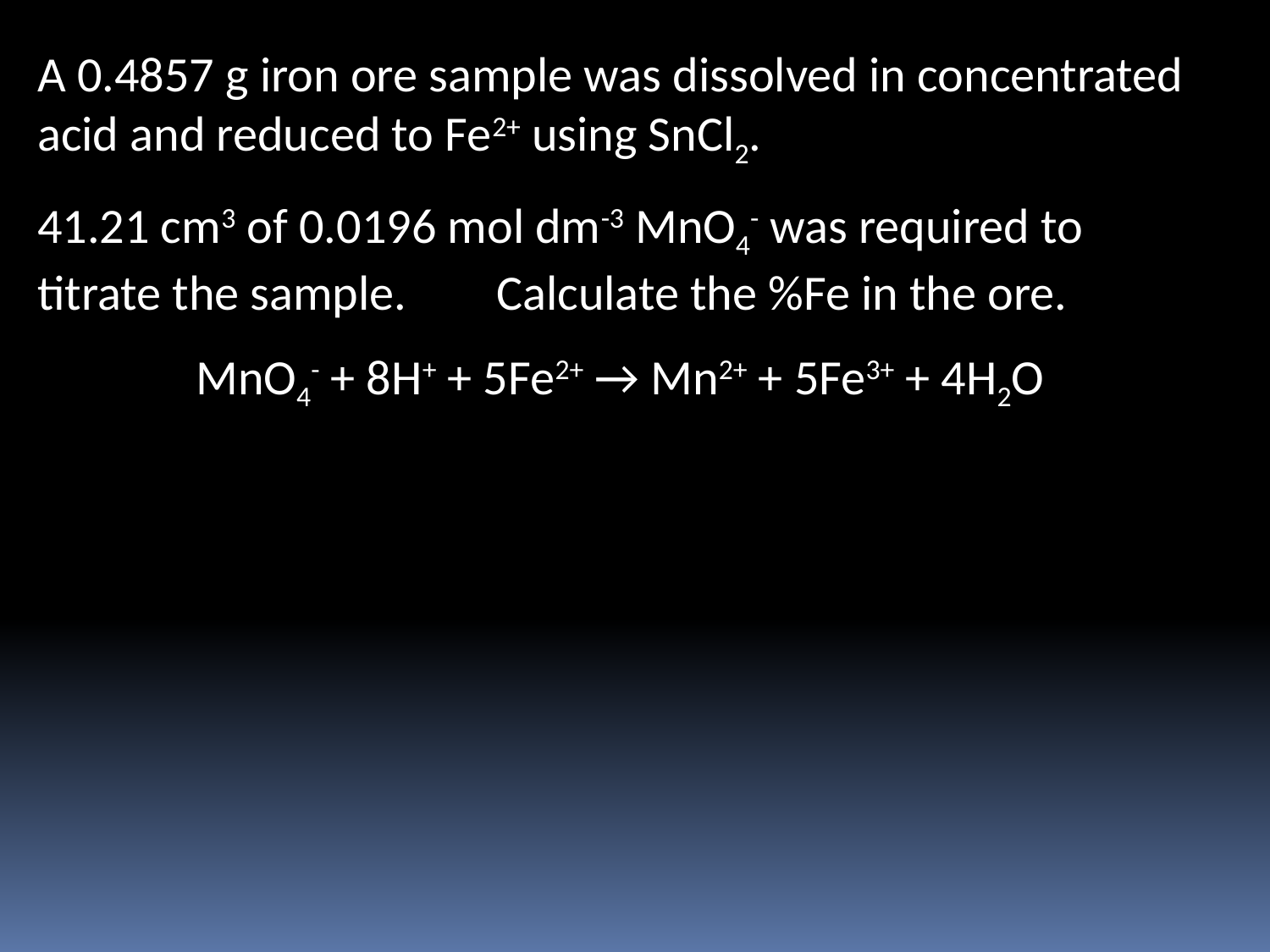

A 0.4857 g iron ore sample was dissolved in concentrated acid and reduced to Fe2+ using SnCl2.
41.21 cm3 of 0.0196 mol dm-3 MnO4- was required to titrate the sample.        Calculate the %Fe in the ore.
MnO4- + 8H+ + 5Fe2+ → Mn2+ + 5Fe3+ + 4H2O